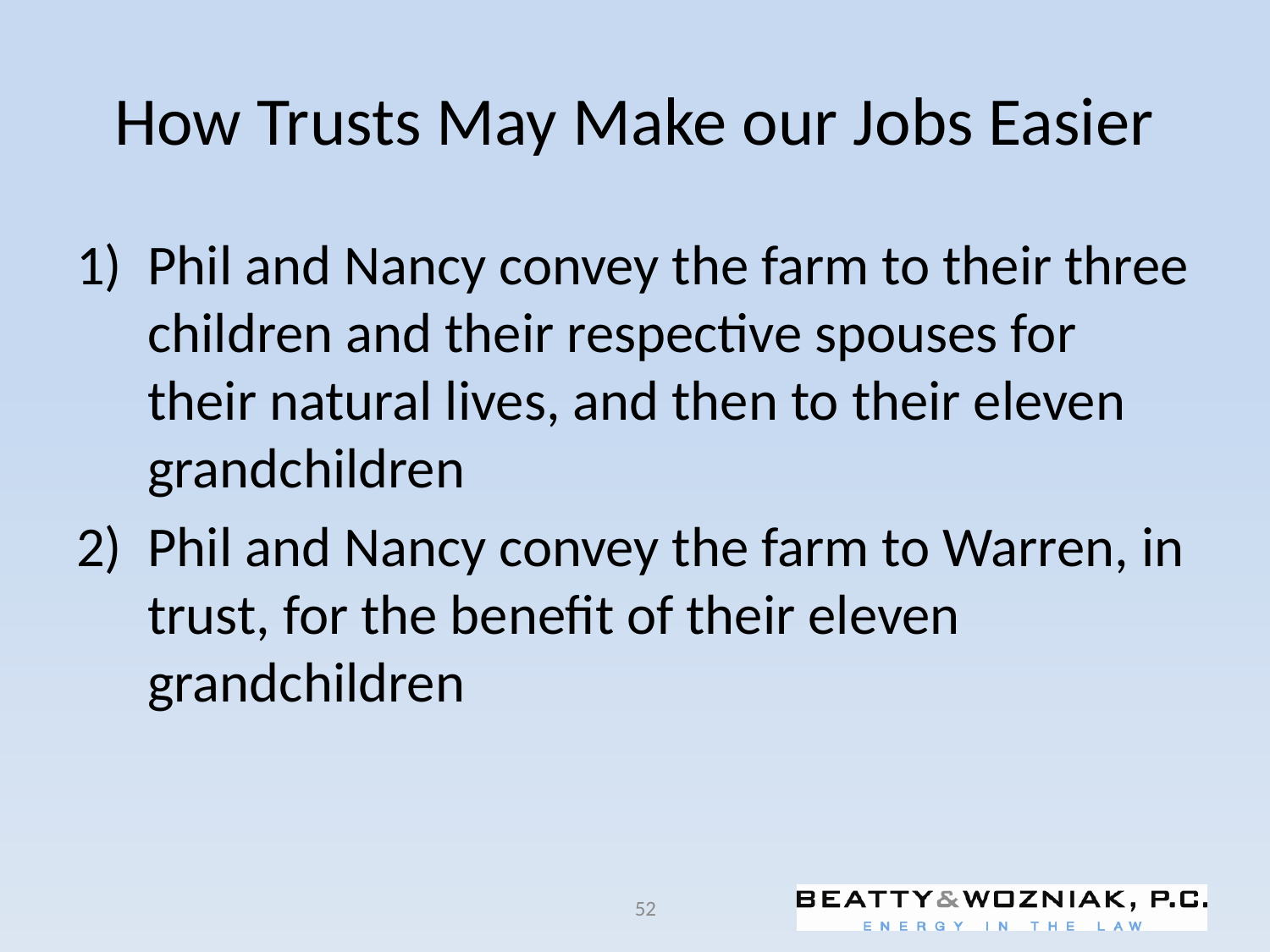

# How Trusts May Make our Jobs Easier
Phil and Nancy convey the farm to their three children and their respective spouses for their natural lives, and then to their eleven grandchildren
Phil and Nancy convey the farm to Warren, in trust, for the benefit of their eleven grandchildren
52